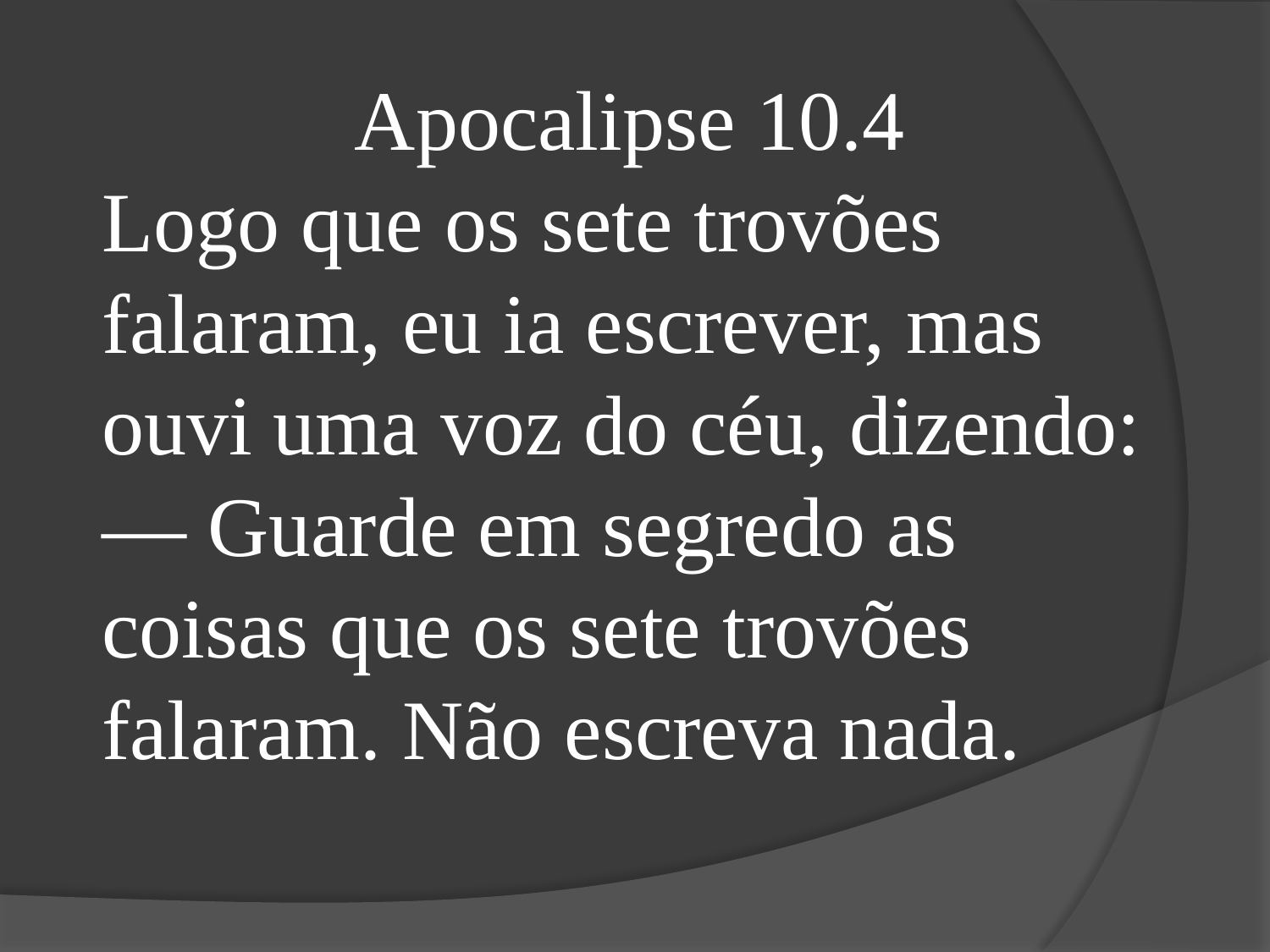

Apocalipse 10.4
Logo que os sete trovões falaram, eu ia escrever, mas ouvi uma voz do céu, dizendo: — Guarde em segredo as coisas que os sete trovões falaram. Não escreva nada.